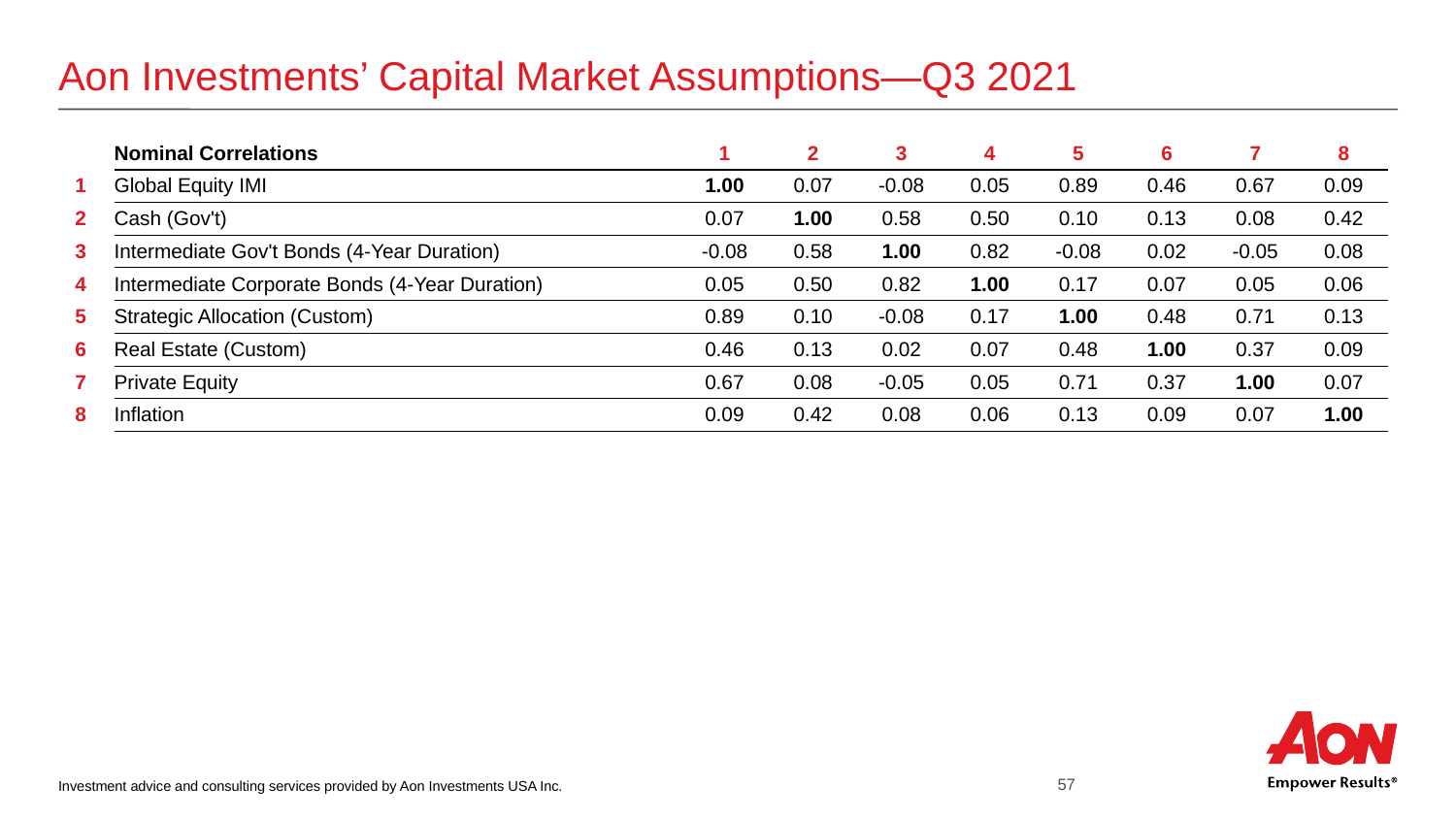

# Aon Investments’ Capital Market Assumptions—Q3 2021
|  | Nominal Correlations | 1 | 2 | 3 | 4 | 5 | 6 | 7 | 8 |
| --- | --- | --- | --- | --- | --- | --- | --- | --- | --- |
| 1 | Global Equity IMI | 1.00 | 0.07 | -0.08 | 0.05 | 0.89 | 0.46 | 0.67 | 0.09 |
| 2 | Cash (Gov't) | 0.07 | 1.00 | 0.58 | 0.50 | 0.10 | 0.13 | 0.08 | 0.42 |
| 3 | Intermediate Gov't Bonds (4-Year Duration) | -0.08 | 0.58 | 1.00 | 0.82 | -0.08 | 0.02 | -0.05 | 0.08 |
| 4 | Intermediate Corporate Bonds (4-Year Duration) | 0.05 | 0.50 | 0.82 | 1.00 | 0.17 | 0.07 | 0.05 | 0.06 |
| 5 | Strategic Allocation (Custom) | 0.89 | 0.10 | -0.08 | 0.17 | 1.00 | 0.48 | 0.71 | 0.13 |
| 6 | Real Estate (Custom) | 0.46 | 0.13 | 0.02 | 0.07 | 0.48 | 1.00 | 0.37 | 0.09 |
| 7 | Private Equity | 0.67 | 0.08 | -0.05 | 0.05 | 0.71 | 0.37 | 1.00 | 0.07 |
| 8 | Inflation | 0.09 | 0.42 | 0.08 | 0.06 | 0.13 | 0.09 | 0.07 | 1.00 |